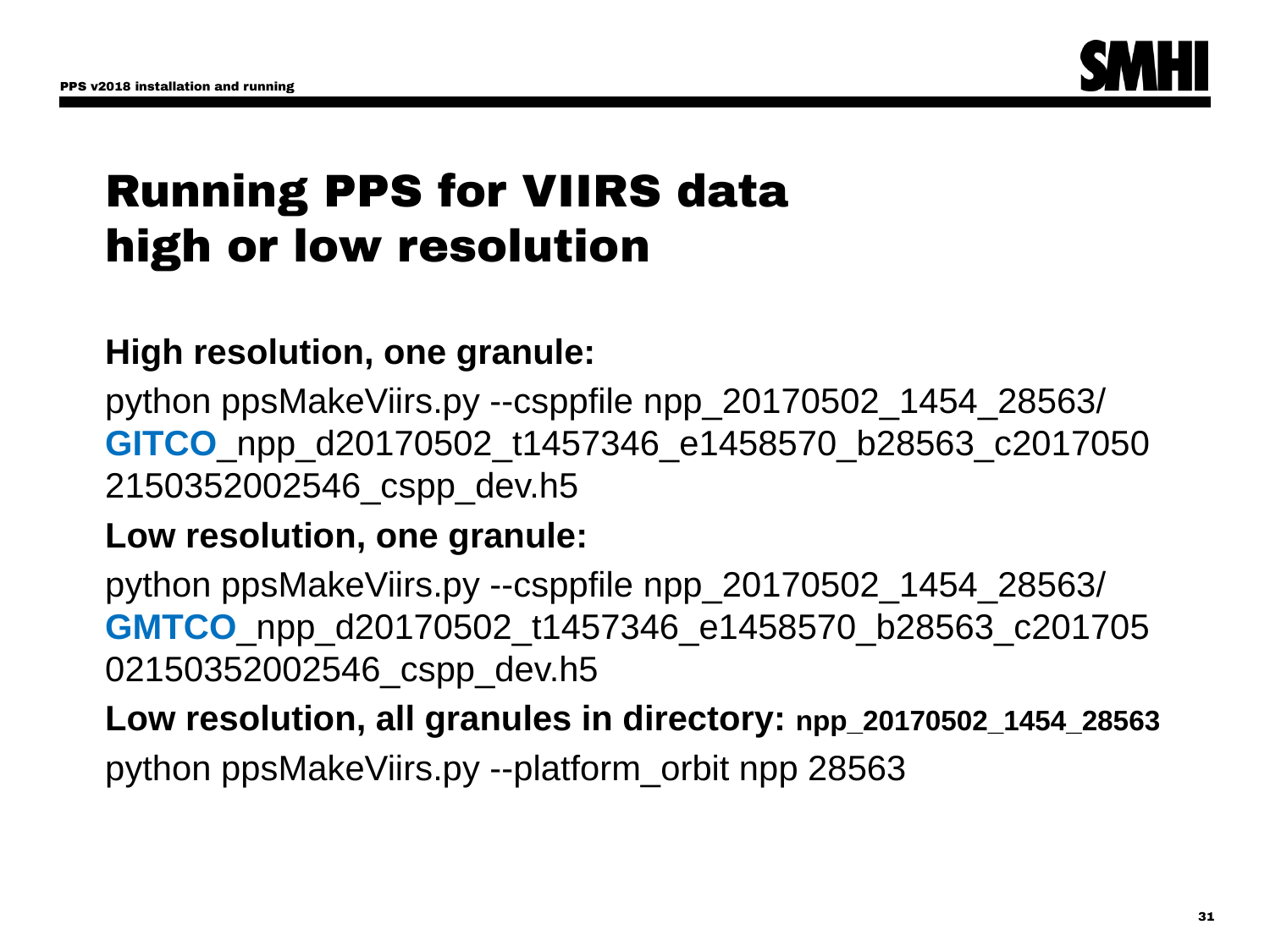

PPS v2018 installation and running
# Running PPS for VIIRS data high or low resolution
High resolution, one granule:
python ppsMakeViirs.py --csppfile npp_20170502_1454_28563/ GITCO_npp_d20170502_t1457346_e1458570_b28563_c20170502150352002546_cspp_dev.h5
Low resolution, one granule:
python ppsMakeViirs.py --csppfile npp_20170502_1454_28563/ GMTCO_npp_d20170502_t1457346_e1458570_b28563_c20170502150352002546_cspp_dev.h5
Low resolution, all granules in directory: npp_20170502_1454_28563
python ppsMakeViirs.py --platform_orbit npp 28563

31